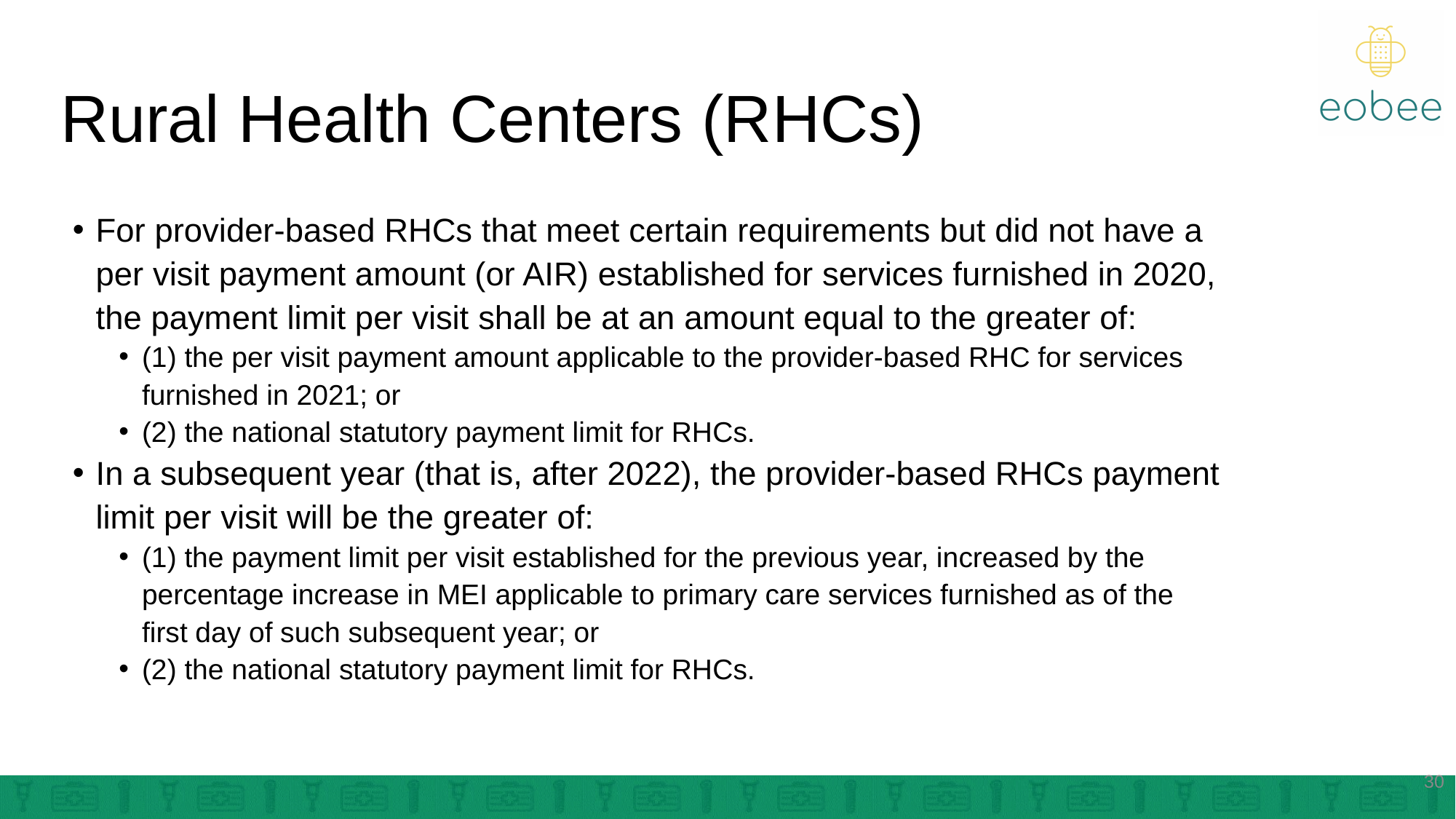

# Rural Health Centers (RHCs)
For provider-based RHCs that meet certain requirements but did not have a per visit payment amount (or AIR) established for services furnished in 2020, the payment limit per visit shall be at an amount equal to the greater of:
(1) the per visit payment amount applicable to the provider-based RHC for services furnished in 2021; or
(2) the national statutory payment limit for RHCs.
In a subsequent year (that is, after 2022), the provider-based RHCs payment limit per visit will be the greater of:
(1) the payment limit per visit established for the previous year, increased by the percentage increase in MEI applicable to primary care services furnished as of the first day of such subsequent year; or
(2) the national statutory payment limit for RHCs.
30